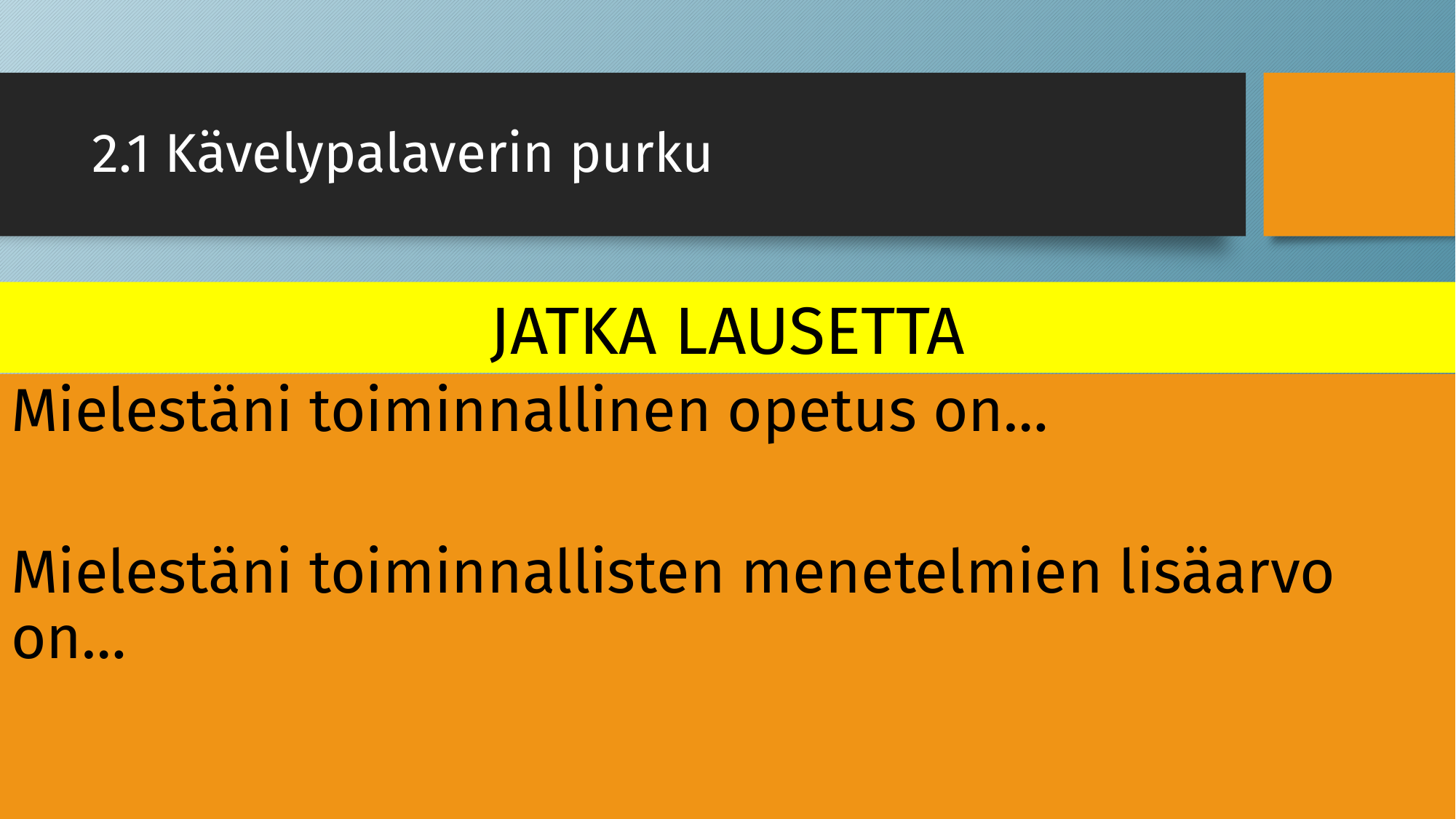

# 2.1 Kävelypalaverin purku
JATKA LAUSETTA
Mielestäni toiminnallinen opetus on…

Mielestäni toiminnallisten menetelmien lisäarvo on…